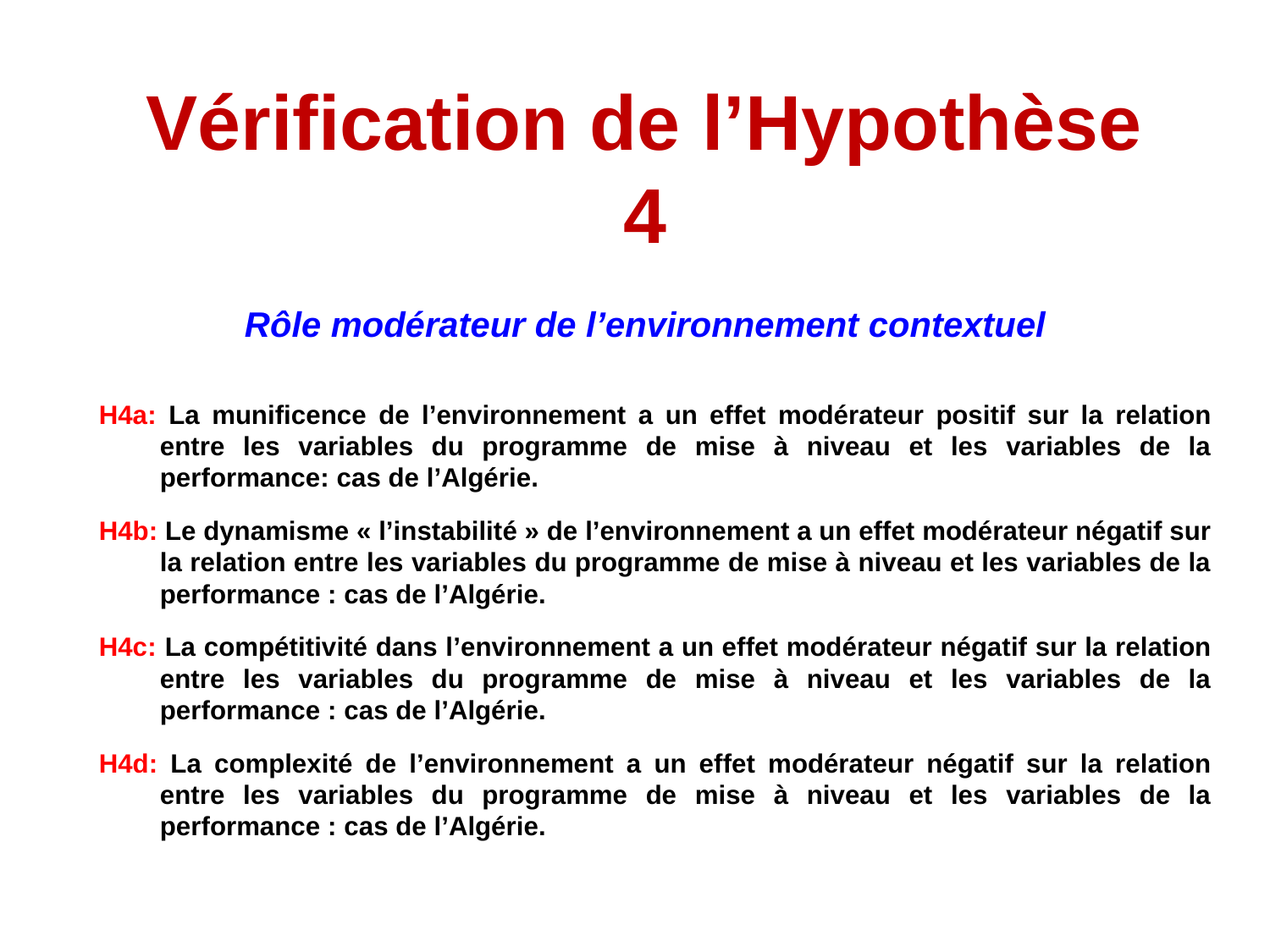

# Vérification de l’Hypothèse 4
Rôle modérateur de l’environnement contextuel

H4a: La munificence de l’environnement a un effet modérateur positif sur la relation entre les variables du programme de mise à niveau et les variables de la performance: cas de l’Algérie.
H4b: Le dynamisme « l’instabilité » de l’environnement a un effet modérateur négatif sur la relation entre les variables du programme de mise à niveau et les variables de la performance : cas de l’Algérie.
H4c: La compétitivité dans l’environnement a un effet modérateur négatif sur la relation entre les variables du programme de mise à niveau et les variables de la performance : cas de l’Algérie.
H4d: La complexité de l’environnement a un effet modérateur négatif sur la relation entre les variables du programme de mise à niveau et les variables de la performance : cas de l’Algérie.